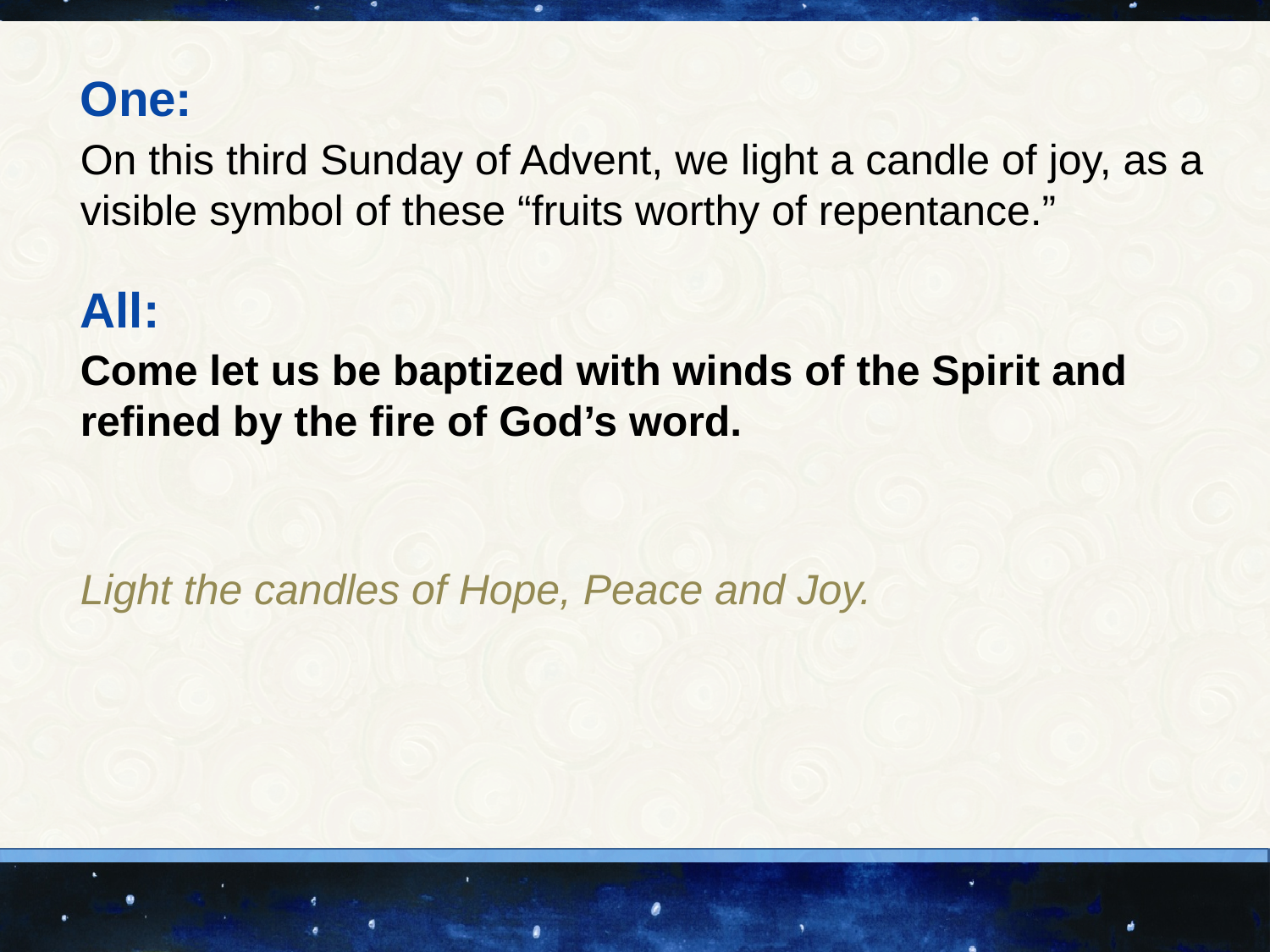

One:
On this third Sunday of Advent, we light a candle of joy, as a visible symbol of these “fruits worthy of repentance.”

All:
Come let us be baptized with winds of the Spirit and refined by the fire of God’s word.

Light the candles of Hope, Peace and Joy.